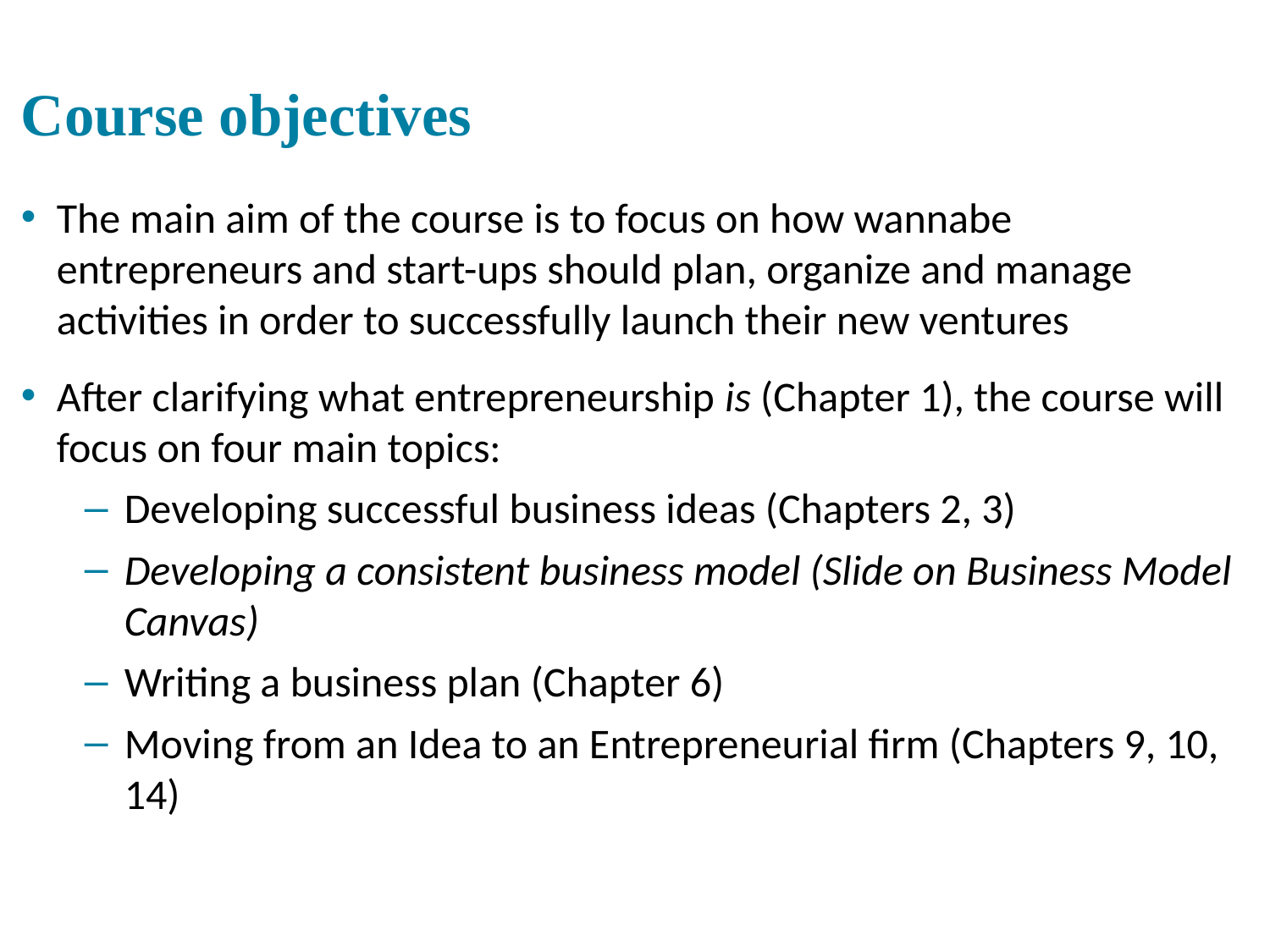

# Course objectives
The main aim of the course is to focus on how wannabe entrepreneurs and start-ups should plan, organize and manage activities in order to successfully launch their new ventures
After clarifying what entrepreneurship is (Chapter 1), the course will focus on four main topics:
Developing successful business ideas (Chapters 2, 3)
Developing a consistent business model (Slide on Business Model Canvas)
Writing a business plan (Chapter 6)
Moving from an Idea to an Entrepreneurial firm (Chapters 9, 10, 14)